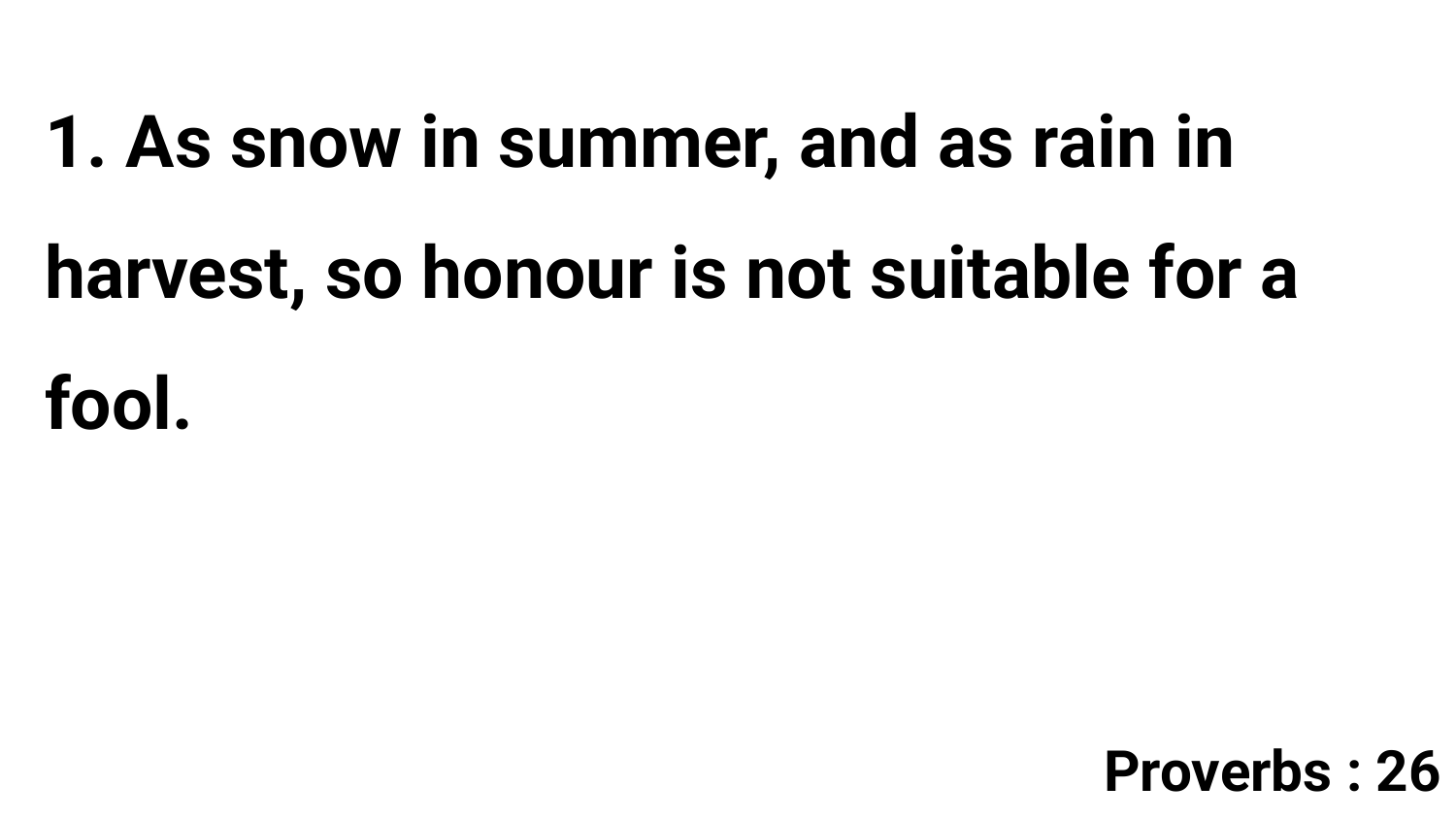

1. As snow in summer, and as rain in harvest, so honour is not suitable for a fool.
Proverbs : 26